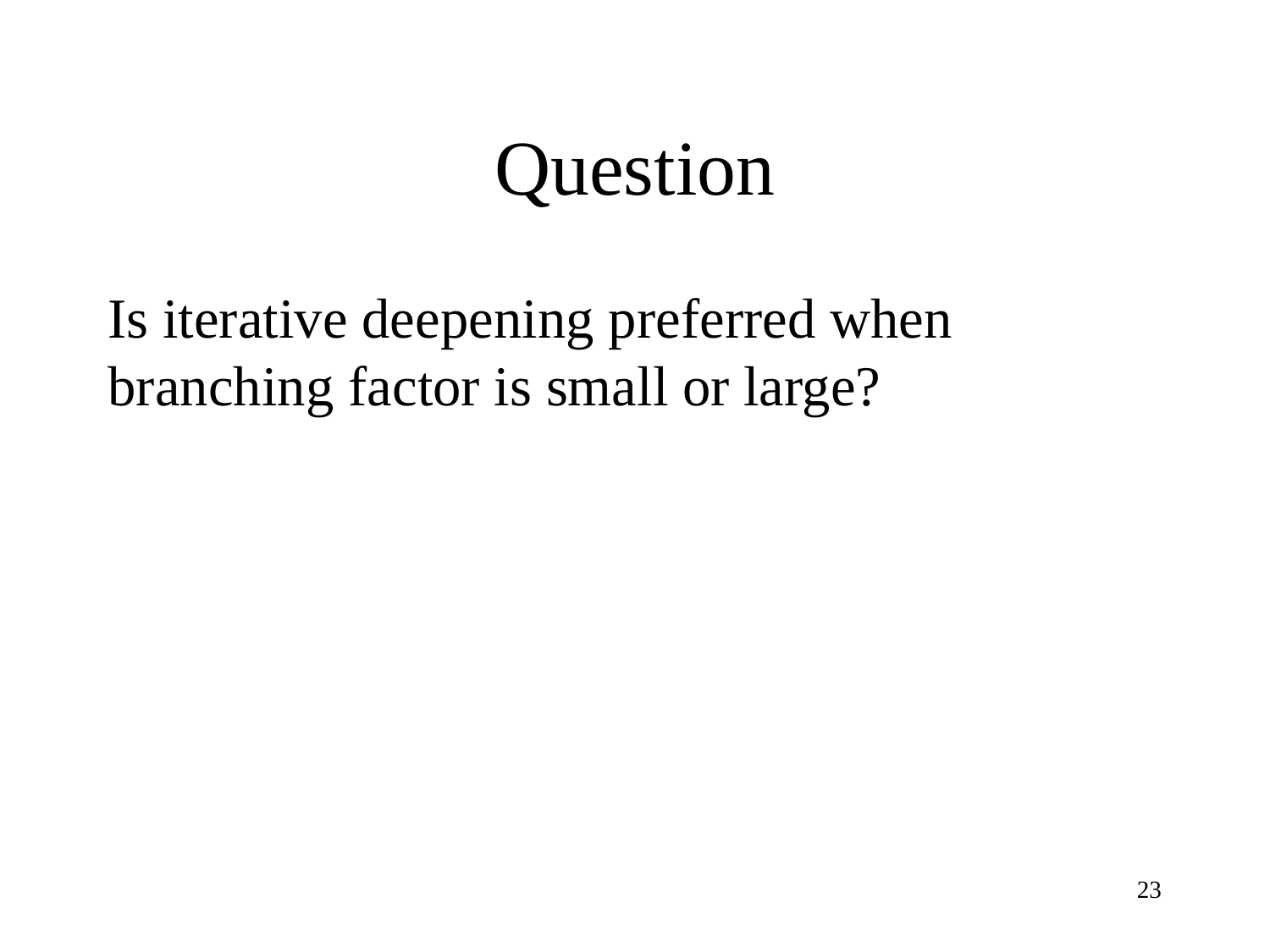

# Question
Is iterative deepening preferred when branching factor is small or large?
23